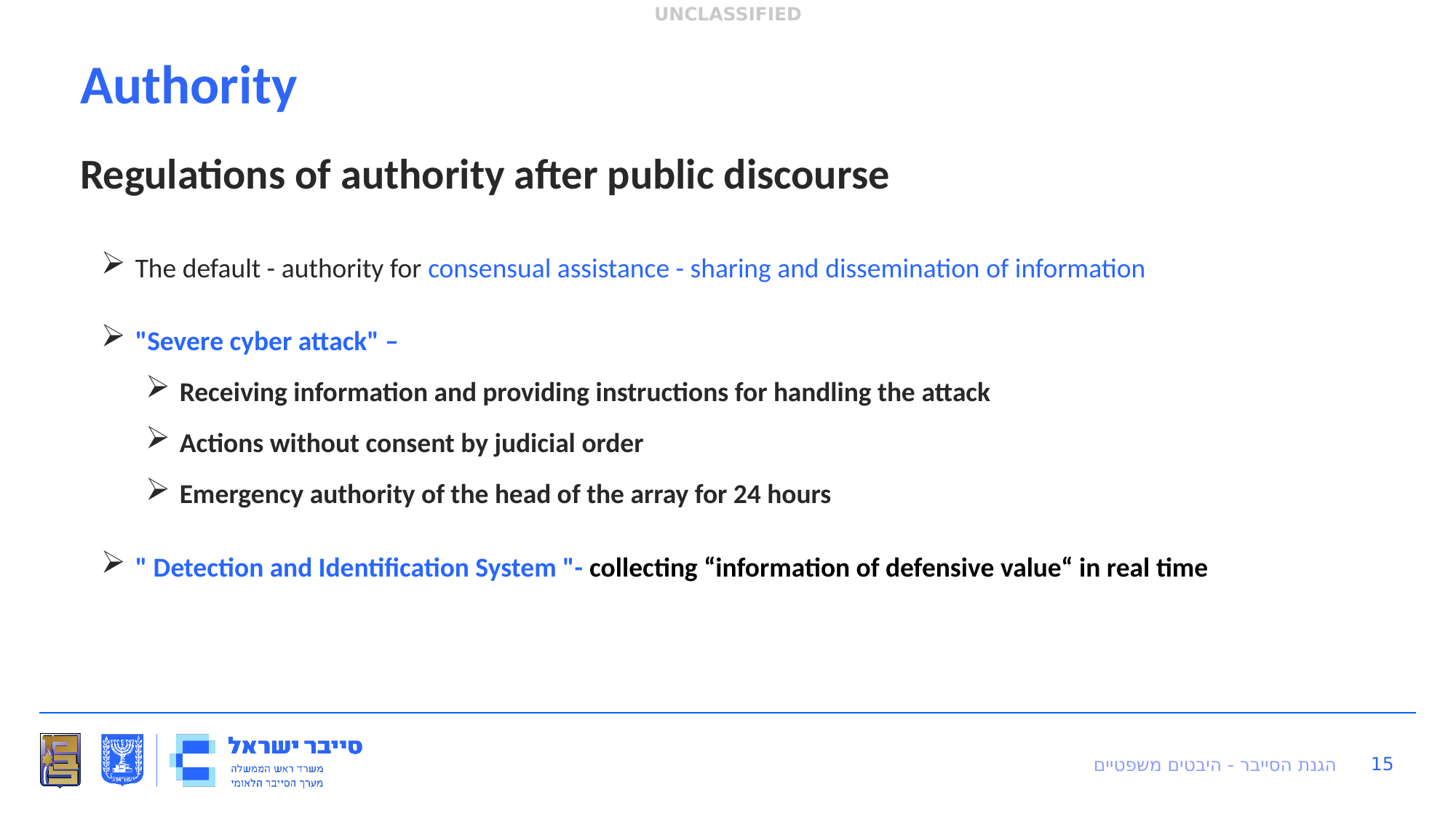

# UNCLASSIFIED
Authority
Regulations of authority after public discourse
The default - authority for consensual assistance - sharing and dissemination of information
"Severe cyber attack" –
Receiving information and providing instructions for handling the attack
Actions without consent by judicial order
Emergency authority of the head of the array for 24 hours
" Detection and Identification System "- collecting “information of defensive value“ in real time

15
הגנת הסייבר - היבטים משפטיים